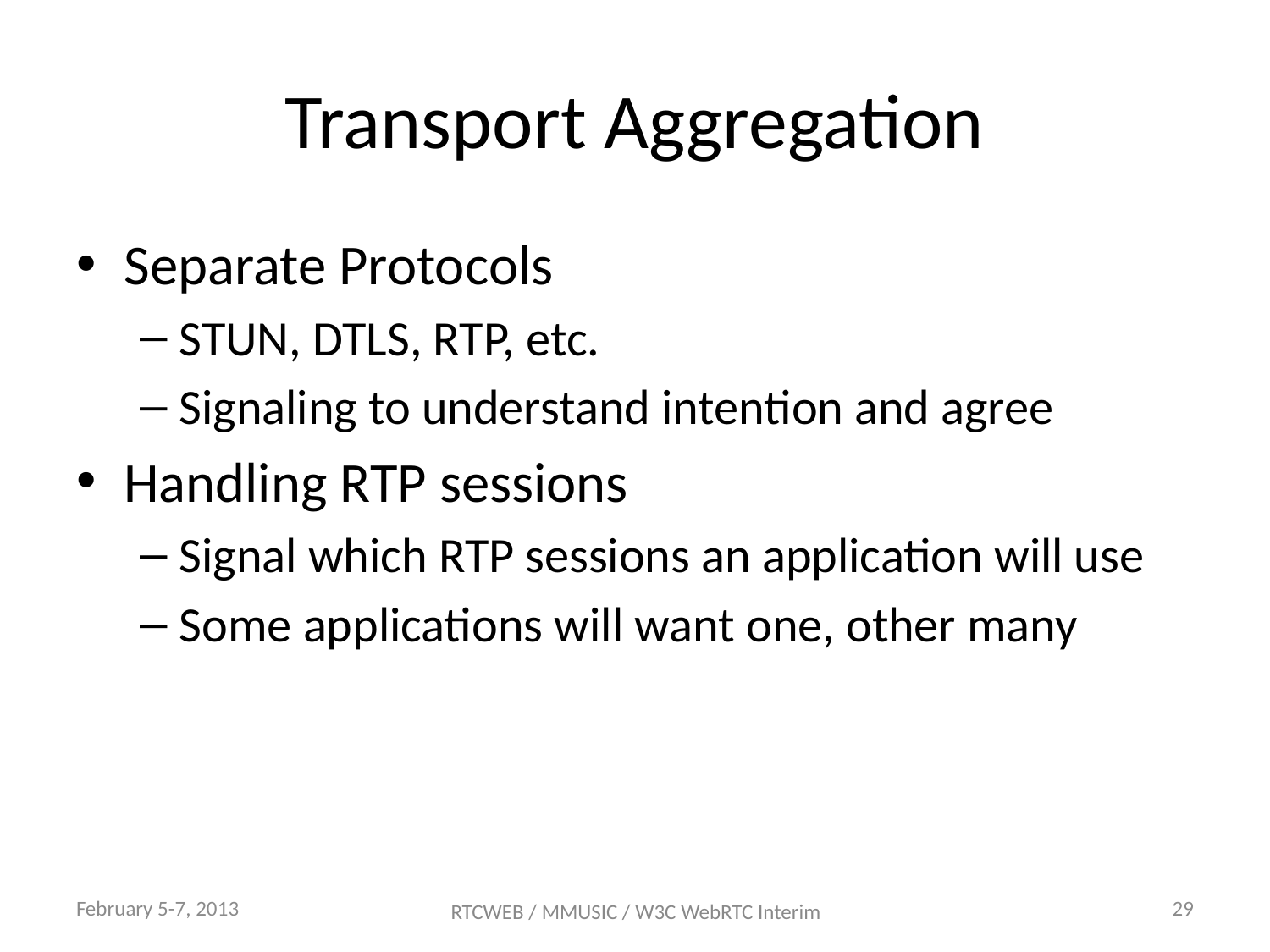

# Transport Aggregation
Separate Protocols
STUN, DTLS, RTP, etc.
Signaling to understand intention and agree
Handling RTP sessions
Signal which RTP sessions an application will use
Some applications will want one, other many

February 5-7, 2013
29
RTCWEB / MMUSIC / W3C WebRTC Interim